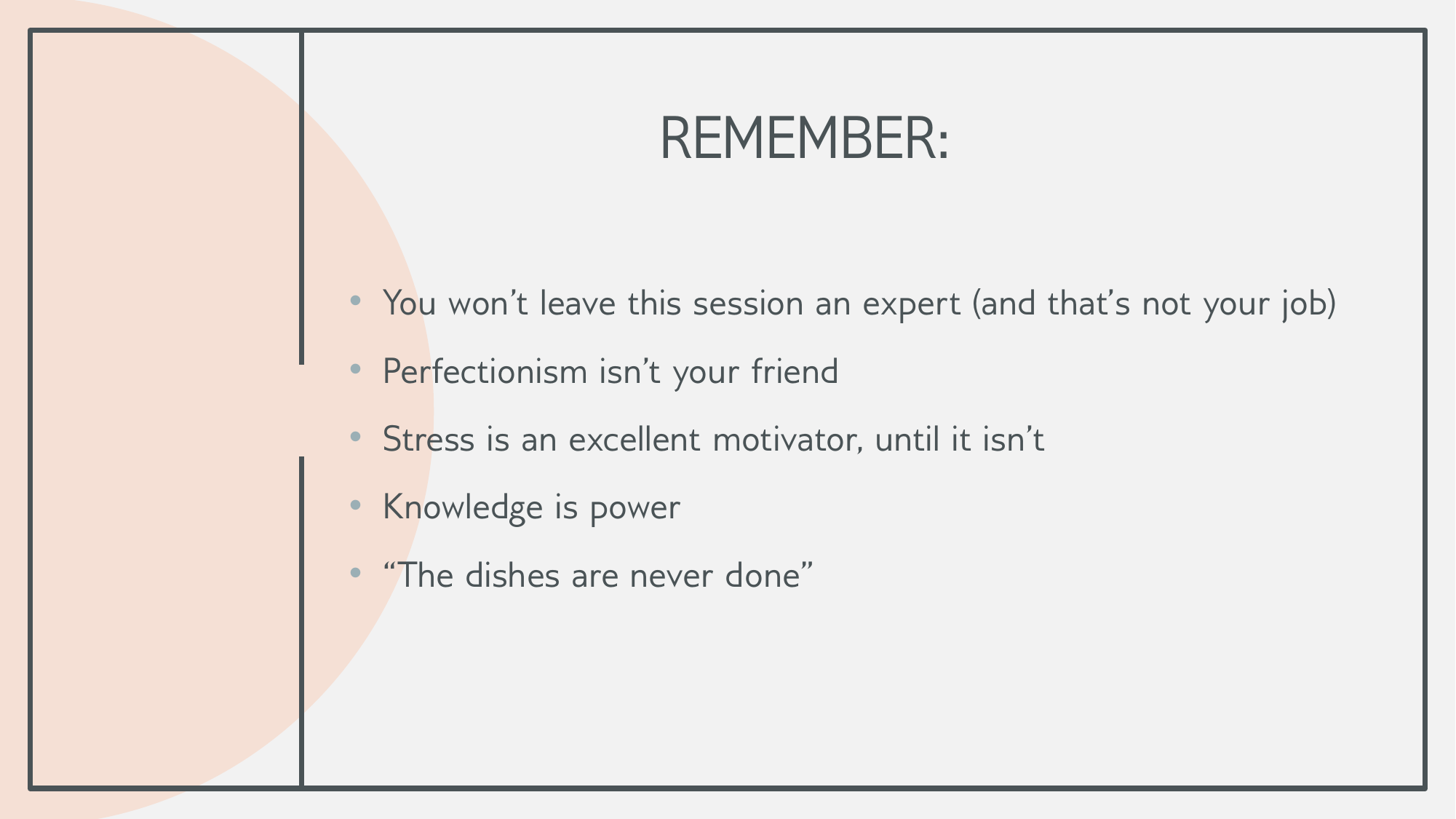

# Remember:
You won’t leave this session an expert (and that’s not your job)
Perfectionism isn’t your friend
Stress is an excellent motivator, until it isn’t
Knowledge is power
“The dishes are never done”